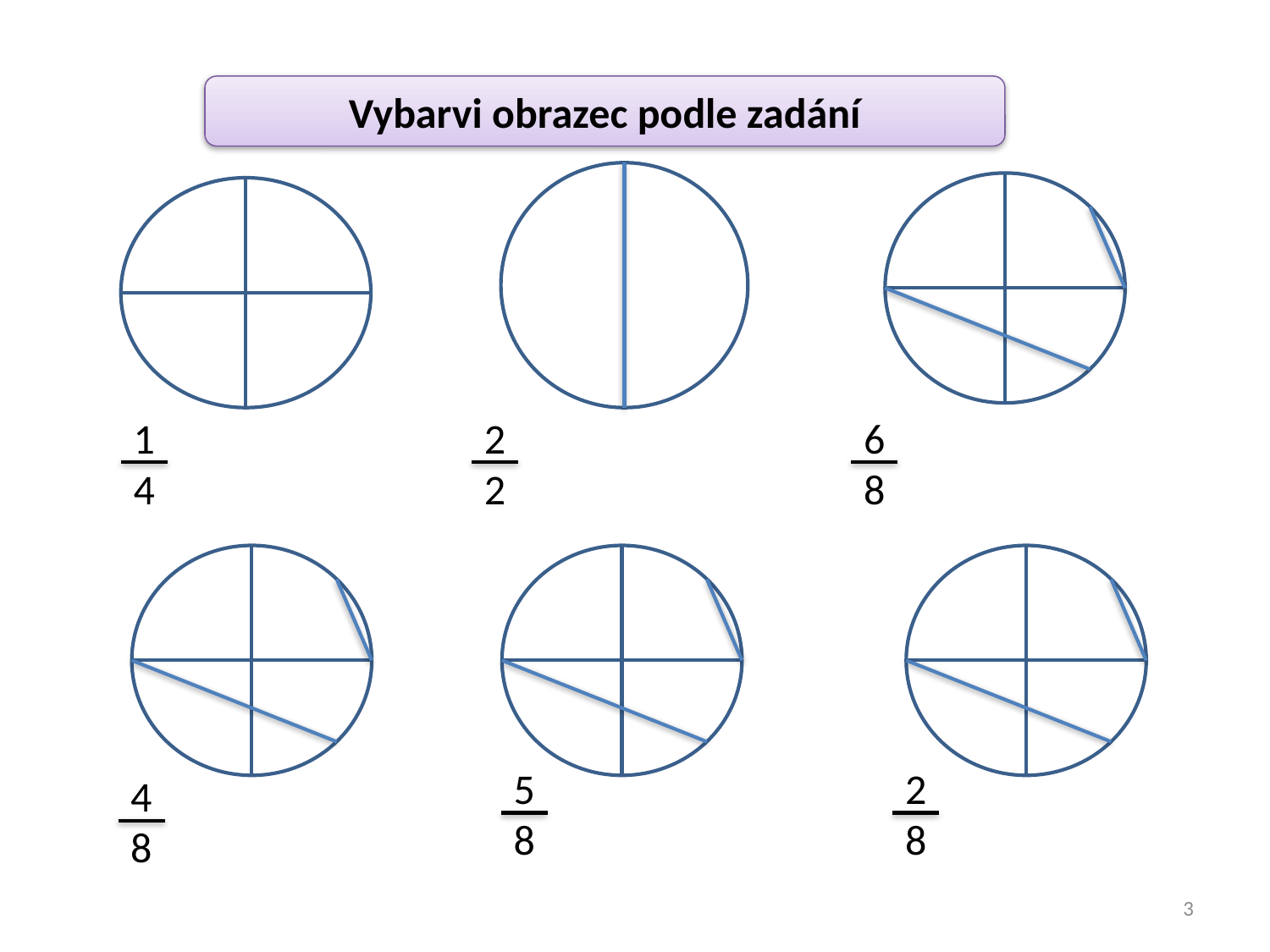

Vybarvi obrazec podle zadání

6
8
2
2
1
4

2
8
5
8
4
8
3